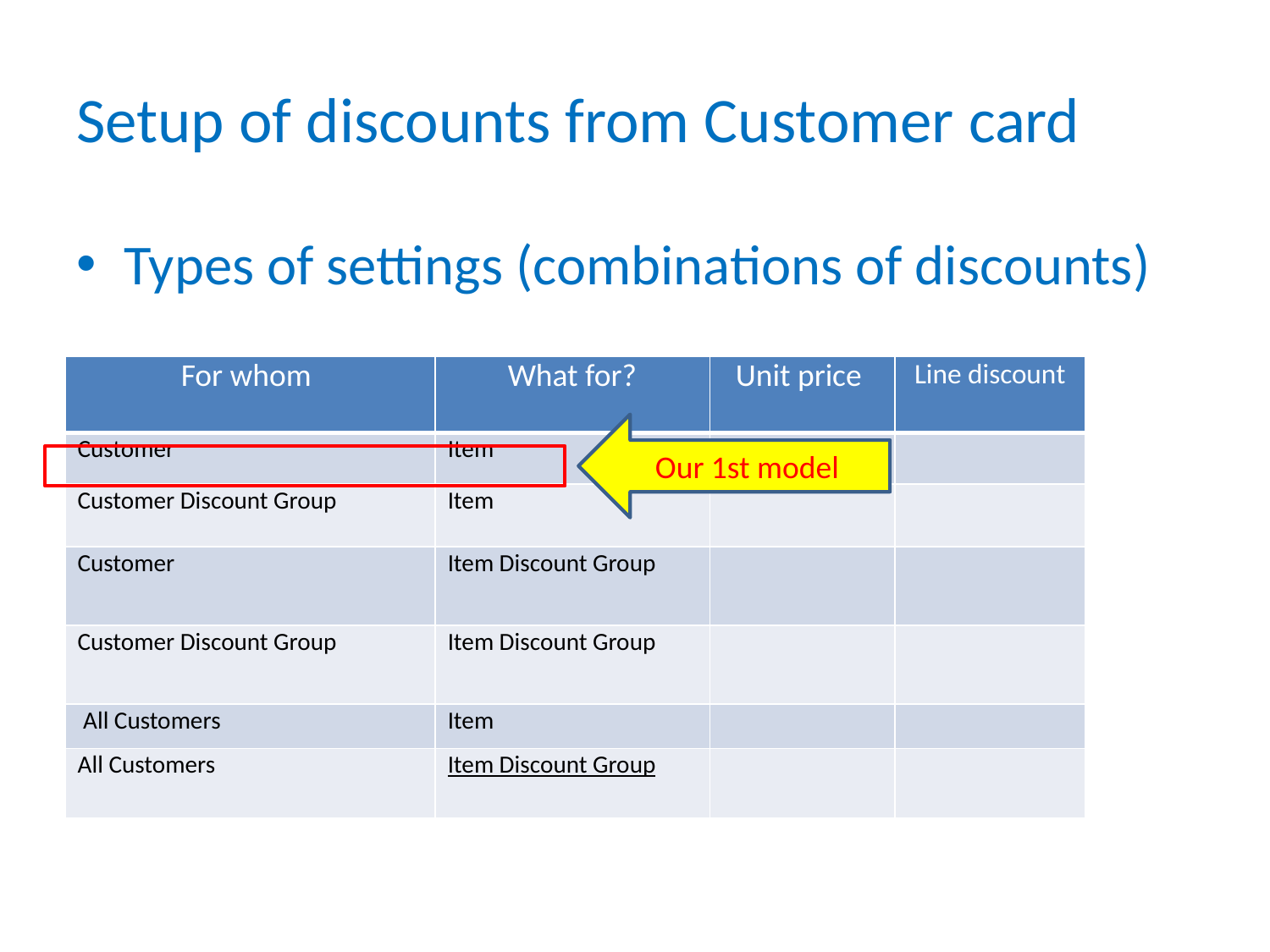

# Setup of discounts from Customer card
Types of settings (combinations of discounts)
| For whom | What for? | Unit price | Line discount |
| --- | --- | --- | --- |
| Customer | Item |  |  |
| Customer Discount Group | Item |  |  |
| Customer | Item Discount Group |  |  |
| Customer Discount Group | Item Discount Group |  |  |
| All Customers | Item |  |  |
| All Customers | Item Discount Group |  |  |
Our 1st model